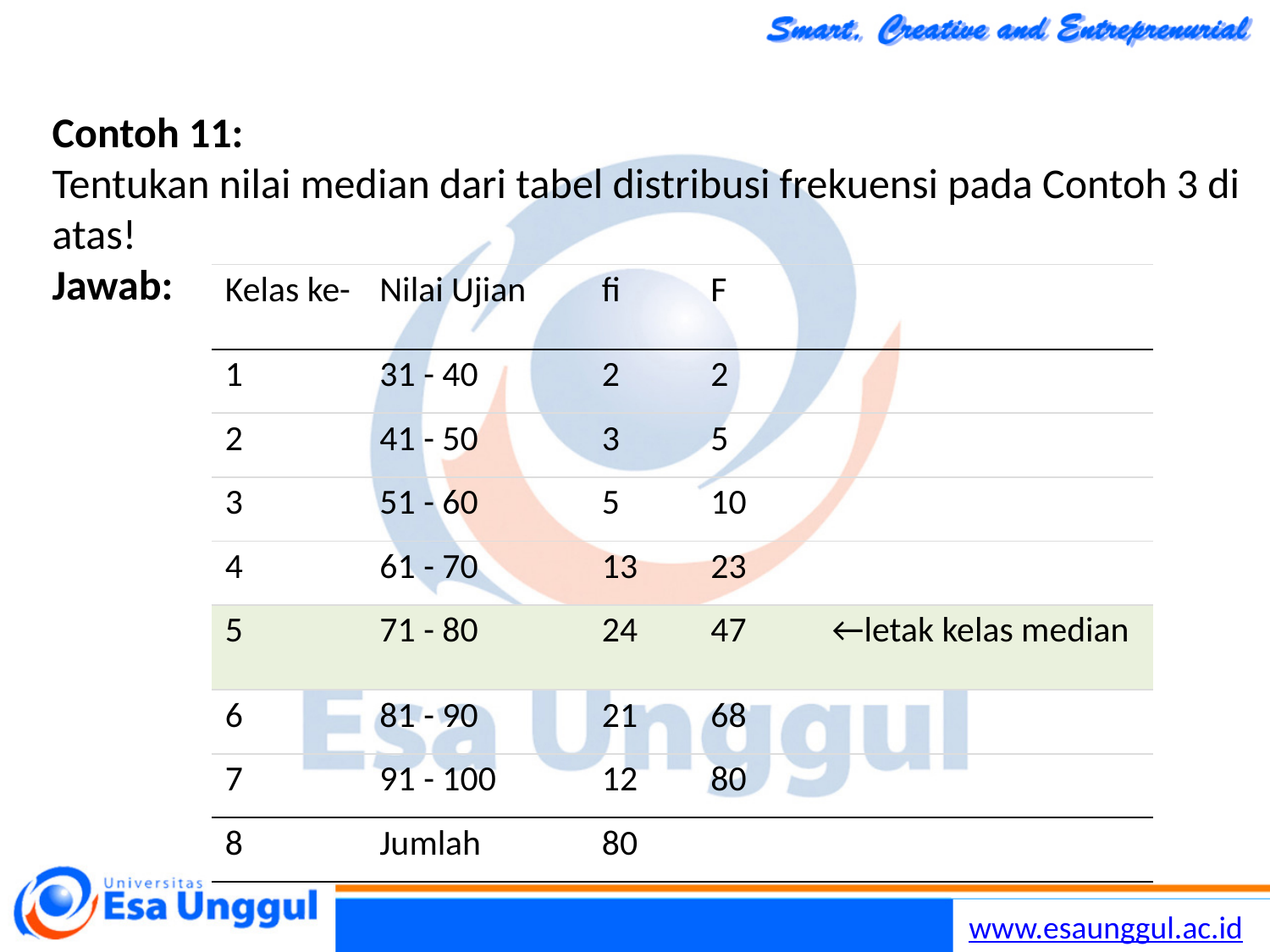

Contoh 11:
Tentukan nilai median dari tabel distribusi frekuensi pada Contoh 3 di atas!
Jawab:

| Kelas ke- | Nilai Ujian | fi | F |  |
| --- | --- | --- | --- | --- |
| 1 | 31 - 40 | 2 | 2 |  |
| 2 | 41 - 50 | 3 | 5 |  |
| 3 | 51 - 60 | 5 | 10 |  |
| 4 | 61 - 70 | 13 | 23 |  |
| 5 | 71 - 80 | 24 | 47 | ←letak kelas median |
| 6 | 81 - 90 | 21 | 68 |  |
| 7 | 91 - 100 | 12 | 80 |  |
| 8 | Jumlah | 80 |  |  |